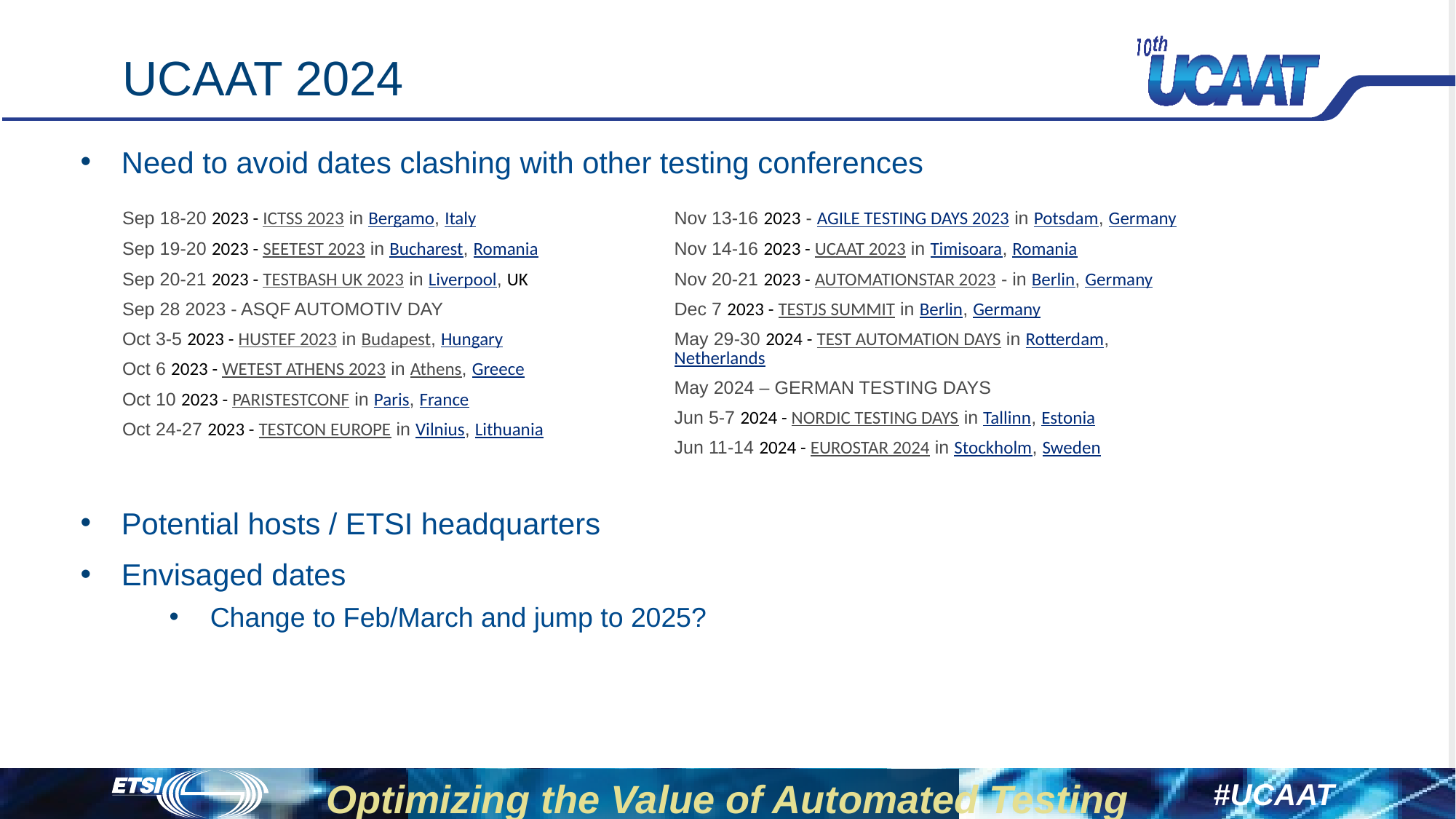

# UCAAT 2024
Need to avoid dates clashing with other testing conferences

Potential hosts / ETSI headquarters
Envisaged dates
Change to Feb/March and jump to 2025?
| Sep 18-20 2023 - ICTSS 2023 in Bergamo, Italy Sep 19-20 2023 - SEETEST 2023 in Bucharest, Romania Sep 20-21 2023 - TESTBASH UK 2023 in Liverpool, UK Sep 28 2023 - ASQF AUTOMOTIV DAY Oct 3-5 2023 - HUSTEF 2023 in Budapest, Hungary Oct 6 2023 - WETEST ATHENS 2023 in Athens, Greece Oct 10 2023 - PARISTESTCONF in Paris, France Oct 24-27 2023 - TESTCON EUROPE in Vilnius, Lithuania | Nov 13-16 2023 - AGILE TESTING DAYS 2023 in Potsdam, Germany Nov 14-16 2023 - UCAAT 2023 in Timisoara, Romania Nov 20-21 2023 - AUTOMATIONSTAR 2023 - in Berlin, Germany Dec 7 2023 - TESTJS SUMMIT in Berlin, Germany May 29-30 2024 - TEST AUTOMATION DAYS in Rotterdam, Netherlands May 2024 – GERMAN TESTING DAYS Jun 5-7 2024 - NORDIC TESTING DAYS in Tallinn, Estonia Jun 11-14 2024 - EUROSTAR 2024 in Stockholm, Sweden |
| --- | --- |